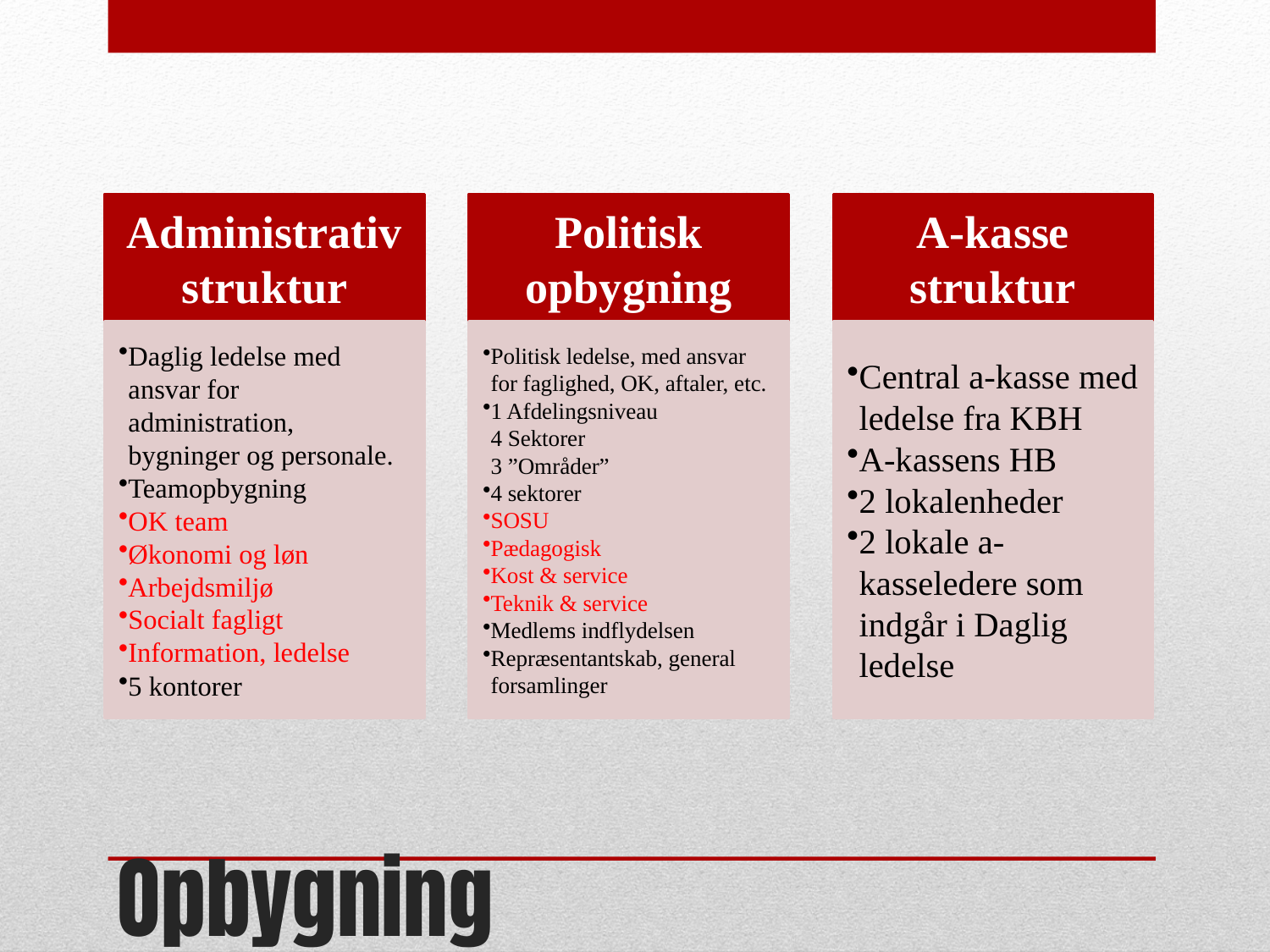

Administrativ struktur
Daglig ledelse med ansvar for administration, bygninger og personale.
Politisk opbygning
Politisk ledelse, med ansvar for faglighed, OK, aftaler, etc.
1 Afdelingsniveau
4 Sektorer
3 ”Områder”
A-kasse struktur
Central a-kasse med ledelse fra KBH
A-kassens HB
2 lokalenheder
2 lokale a-kasseledere som indgår i Daglig ledelse
Teamopbygning
5 kontorer
Medlems indflydelsen
OK team
Økonomi og løn
Arbejdsmiljø
Repræsentantskab, general forsamlinger
Socialt fagligt
Information, ledelse
4 sektorer
SOSU
Pædagogisk
Kost & service
Teknik & service
# Opbygning